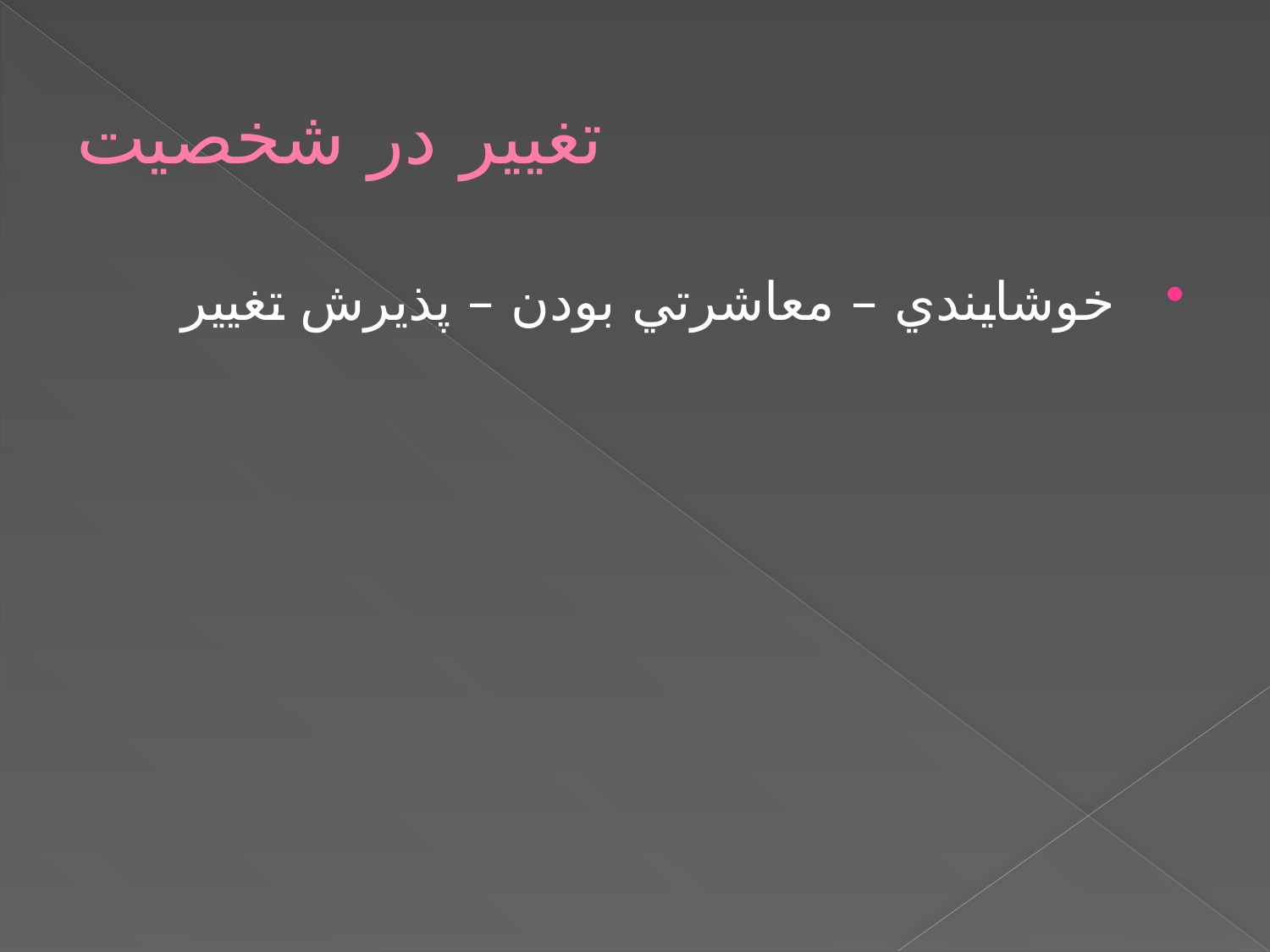

# تغییر در شخصیت
 خوشايندي – معاشرتي بودن – پذيرش تغيير